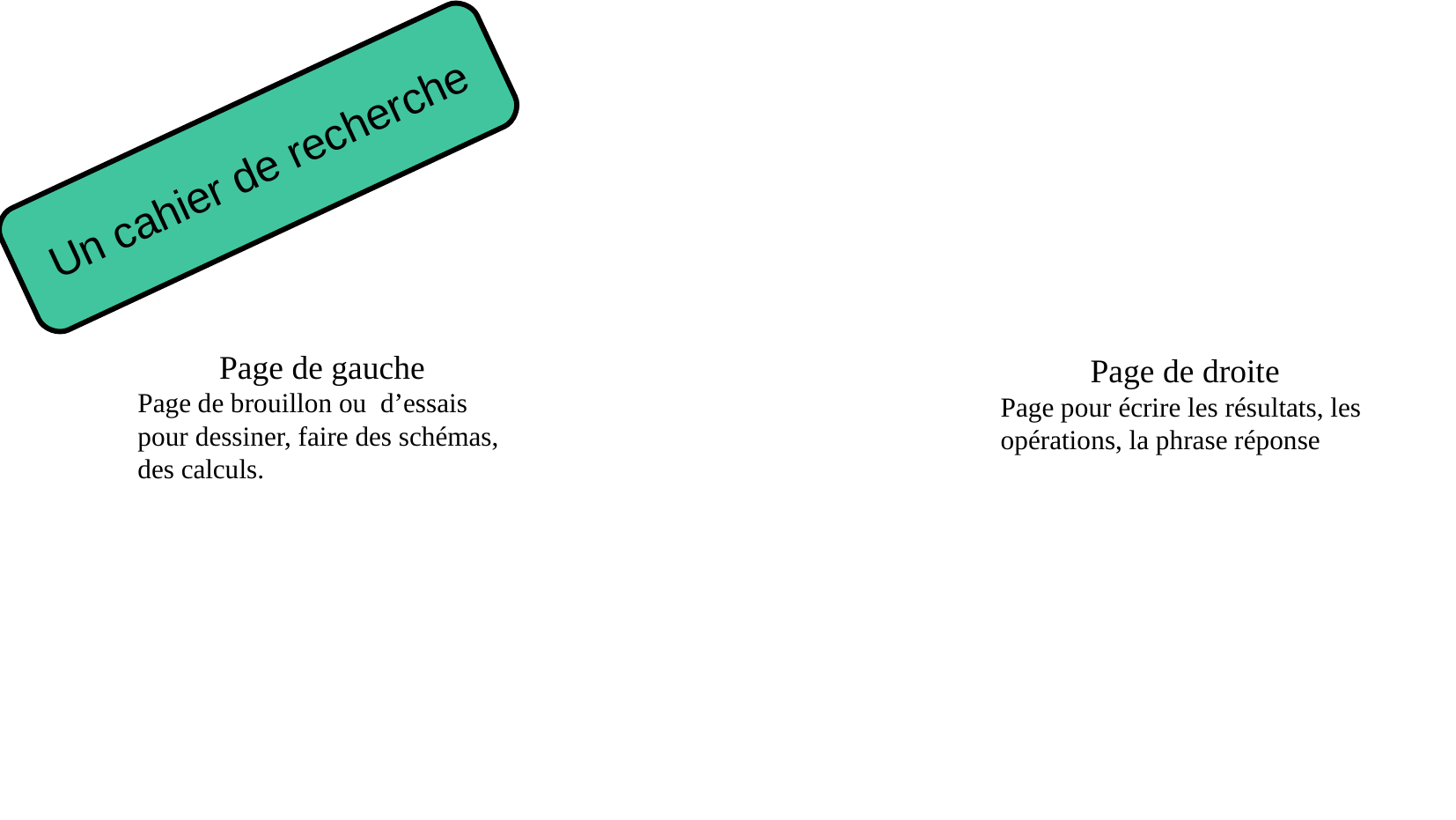

Un cahier de recherche
Page de gauche
Page de brouillon ou  d’essais pour dessiner, faire des schémas, des calculs.
Page de droite
Page pour écrire les résultats, les opérations, la phrase réponse